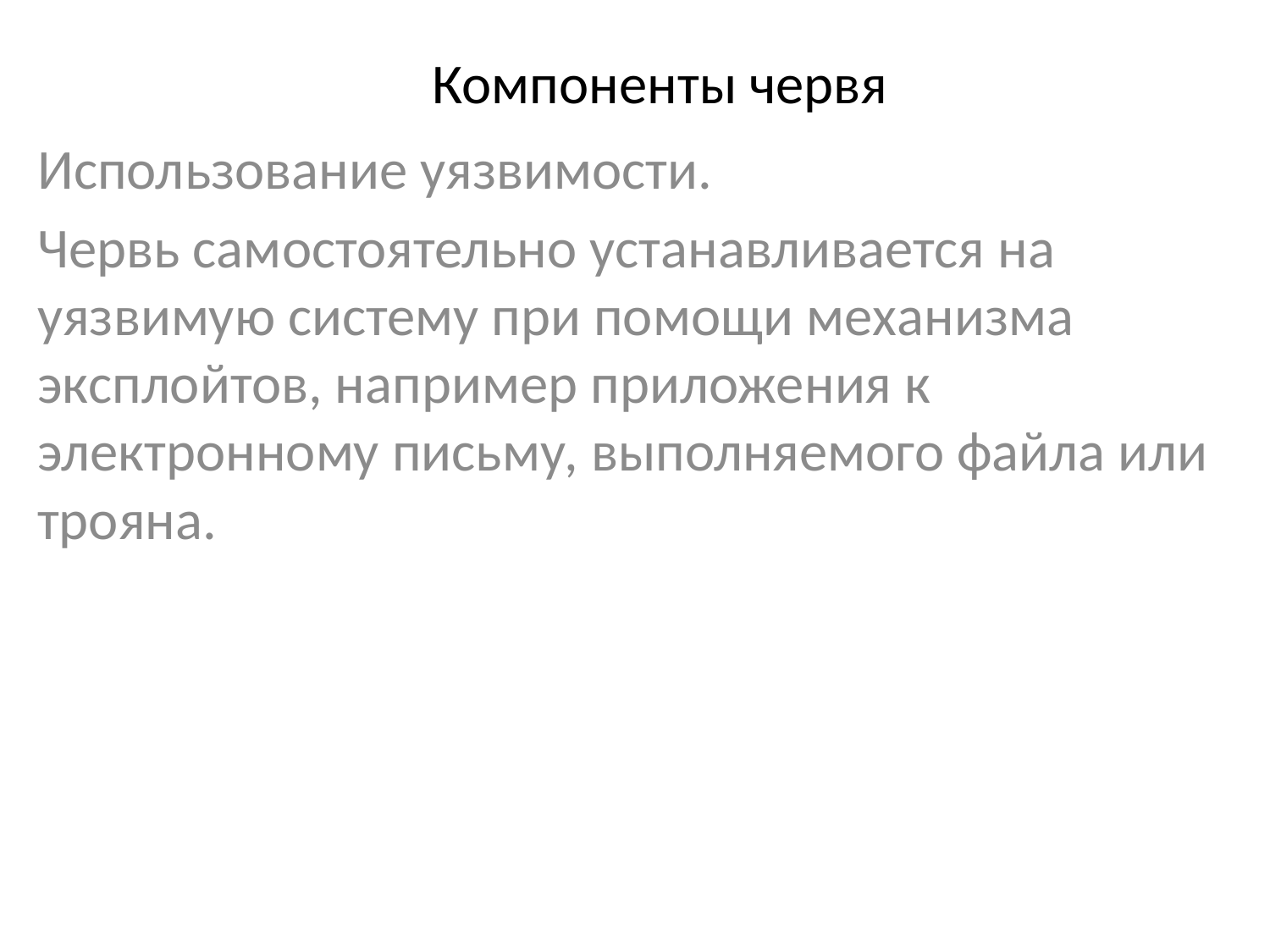

# Компоненты червя
Использование уязвимости.
Червь самостоятельно устанавливается на уязвимую систему при помощи механизма эксплойтов, например приложения к электронному письму, выполняемого файла или трояна.